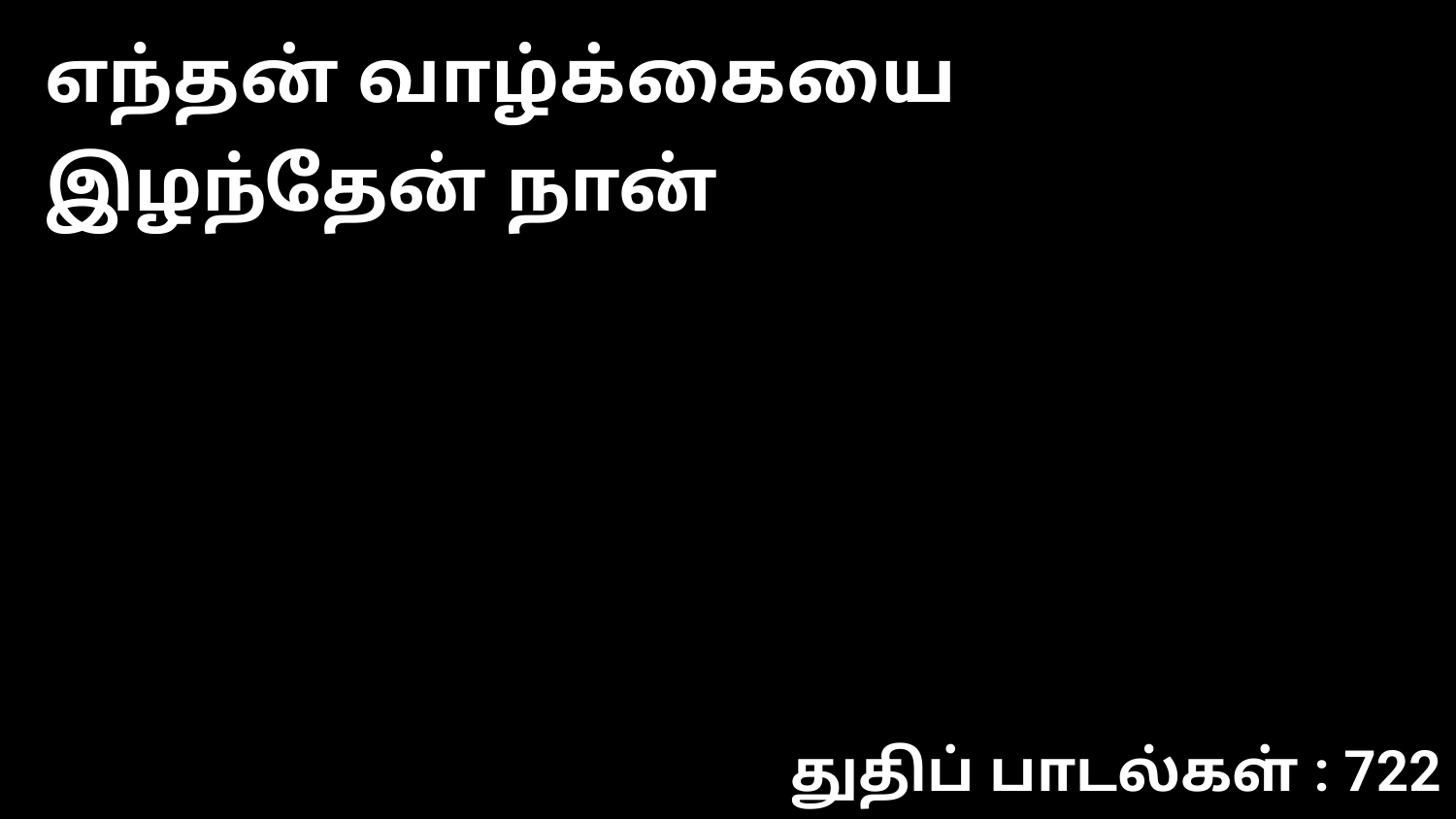

எந்தன் வாழ்க்கையை இழந்தேன் நான்
துதிப் பாடல்கள் : 722